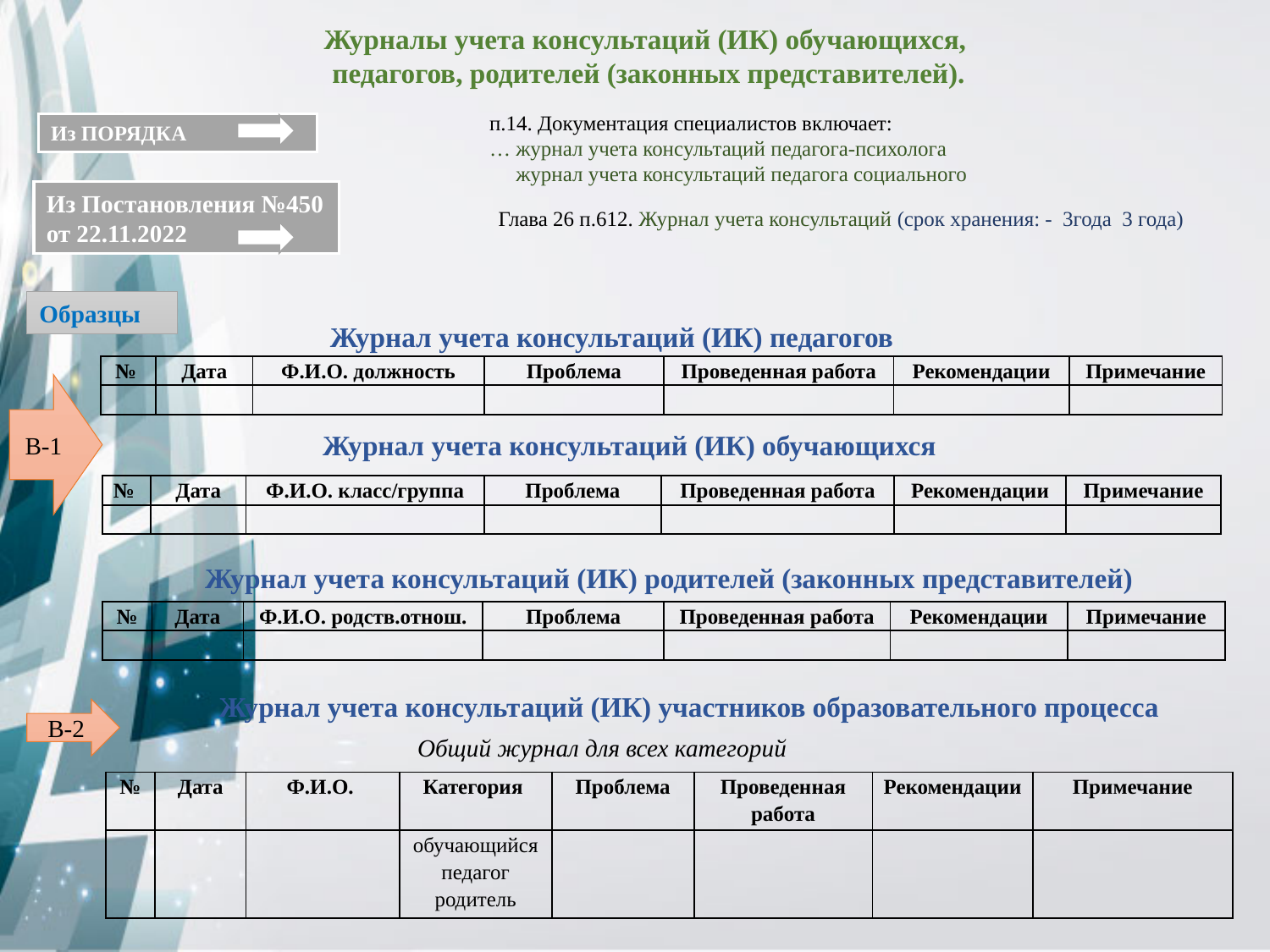

Журналы учета консультаций (ИК) обучающихся,
педагогов, родителей (законных представителей).
п.14. Документация специалистов включает:
… журнал учета консультаций педагога-психолога
     журнал учета консультаций педагога социального
Из ПОРЯДКА

Из Постановления №450
от 22.11.2022
Глава 26 п.612. Журнал учета консультаций (срок хранения: -  3года  3 года)

Образцы
Журнал учета консультаций (ИК) педагогов
| № | Дата | Ф.И.О. должность | Проблема | Проведенная работа | Рекомендации | Примечание |
| --- | --- | --- | --- | --- | --- | --- |
|  |  |  |  |  |  |  |
В-1
Журнал учета консультаций (ИК) обучающихся
| № | Дата | Ф.И.О. класс/группа | Проблема | Проведенная работа | Рекомендации | Примечание |
| --- | --- | --- | --- | --- | --- | --- |
|  |  |  |  |  |  |  |
Журнал учета консультаций (ИК) родителей (законных представителей)
| № | Дата | Ф.И.О. родств.отнош. | Проблема | Проведенная работа | Рекомендации | Примечание |
| --- | --- | --- | --- | --- | --- | --- |
|  |  |  |  |  |  |  |
Журнал учета консультаций (ИК) участников образовательного процесса
В-2
Общий журнал для всех категорий
| № | Дата | Ф.И.О. | Категория | Проблема | Проведенная работа | Рекомендации | Примечание |
| --- | --- | --- | --- | --- | --- | --- | --- |
|  |  |  | обучающийсяпедагог родитель |  |  |  |  |